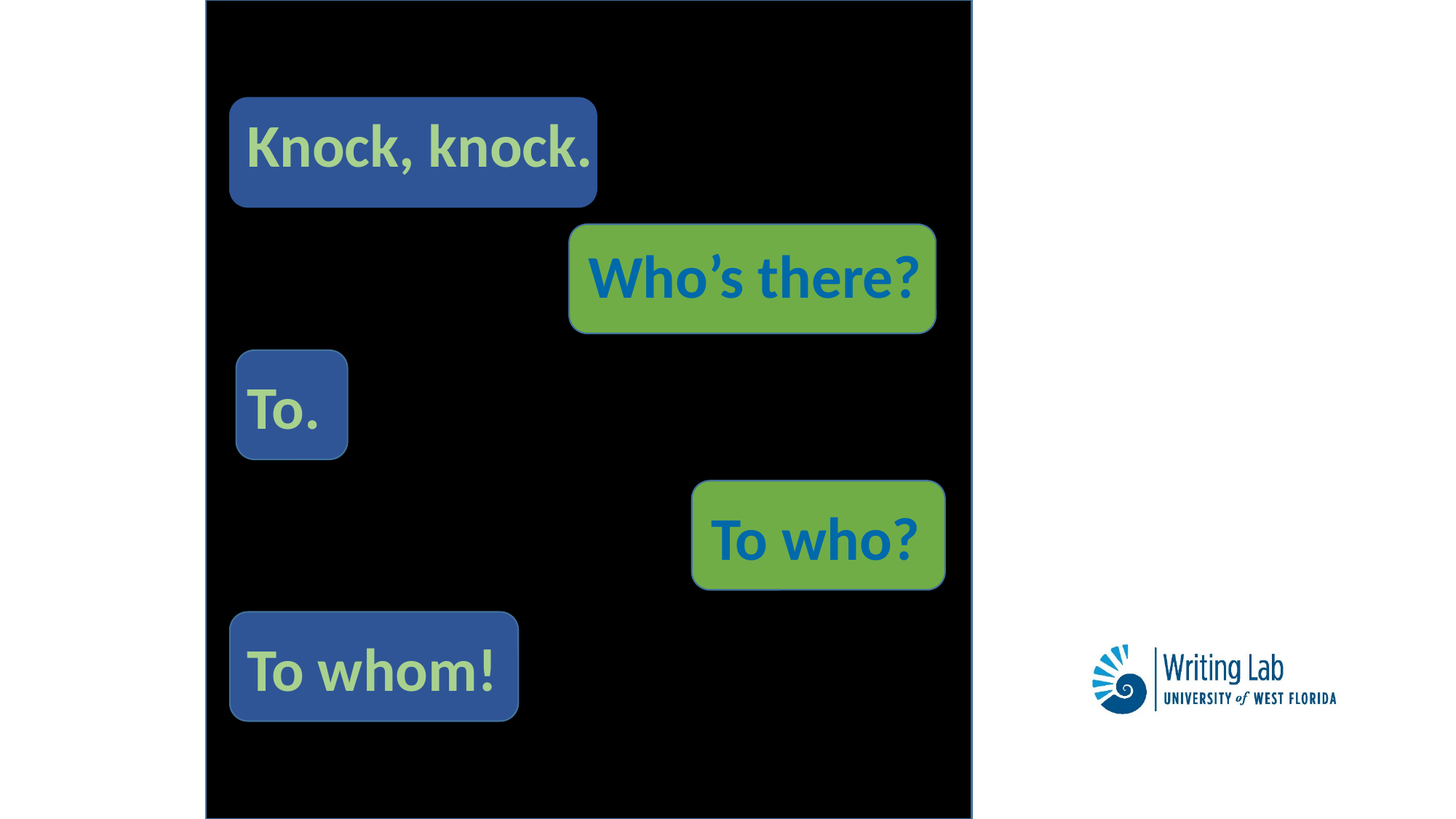

# Knock, knock. Who’s there? To. To who? To whom!